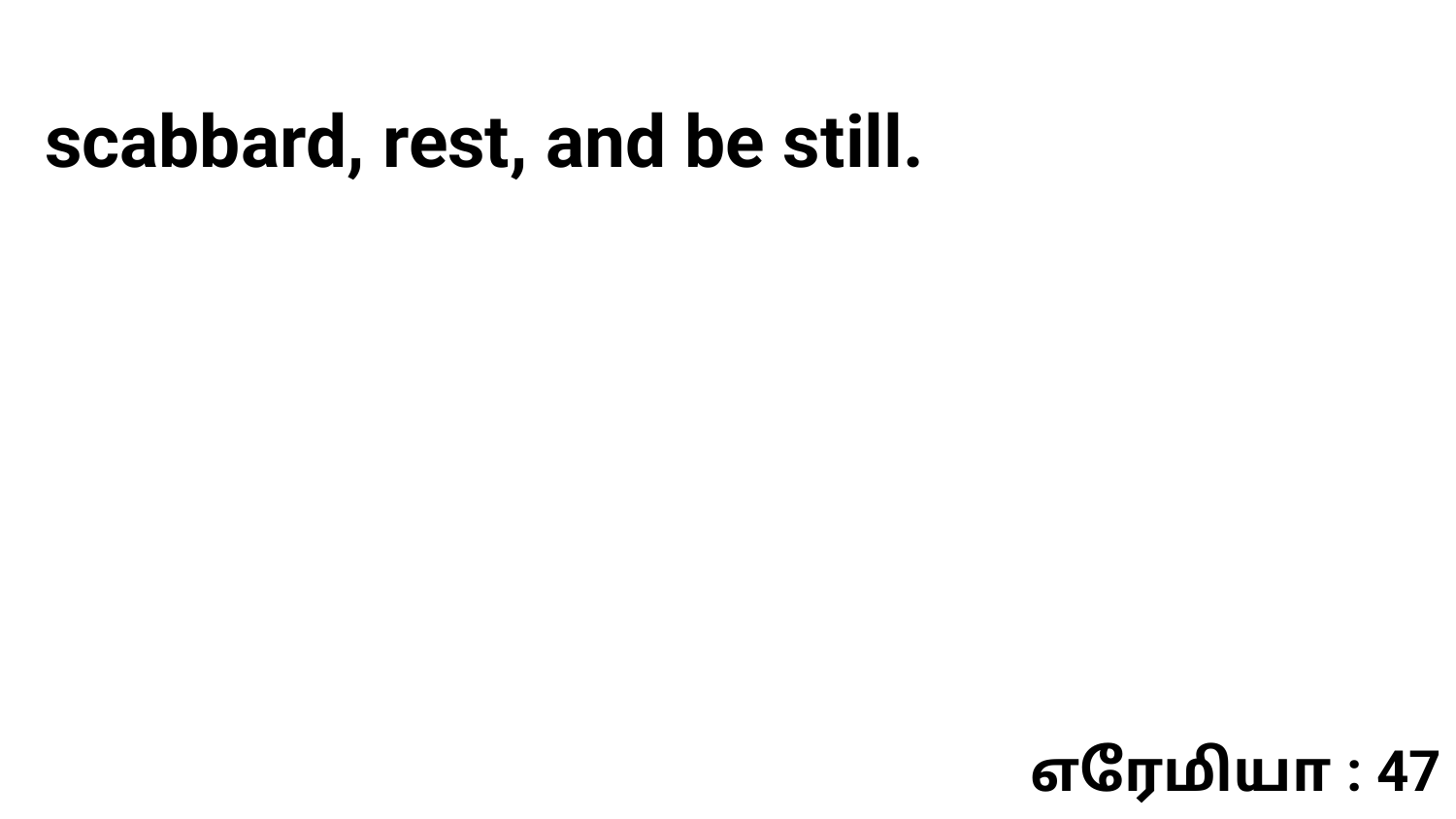

scabbard, rest, and be still.
எரேமியா : 47